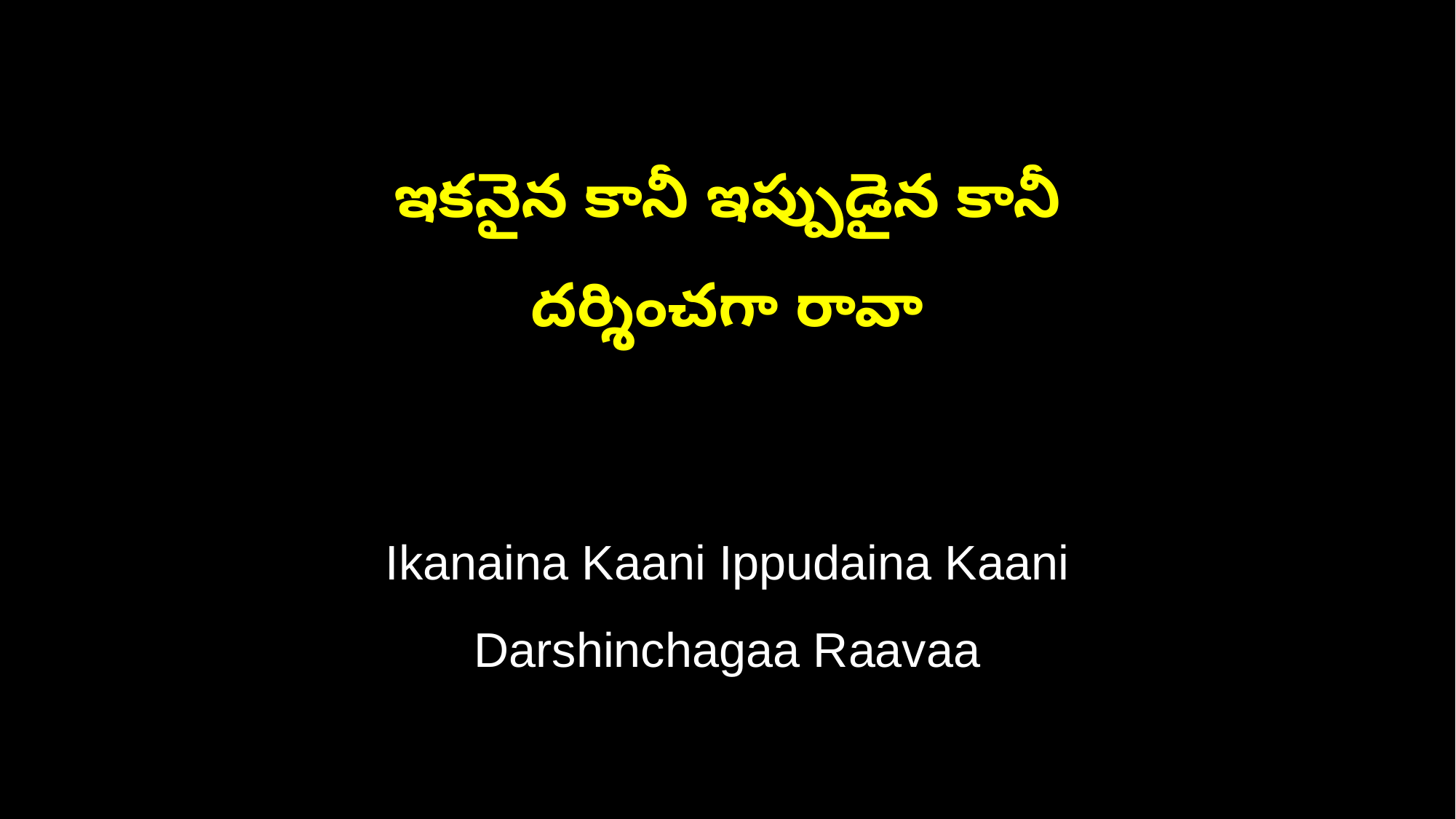

ఇకనైన కానీ ఇప్పుడైన కానీ
దర్శించగా రావా
Ikanaina Kaani Ippudaina Kaani
Darshinchagaa Raavaa